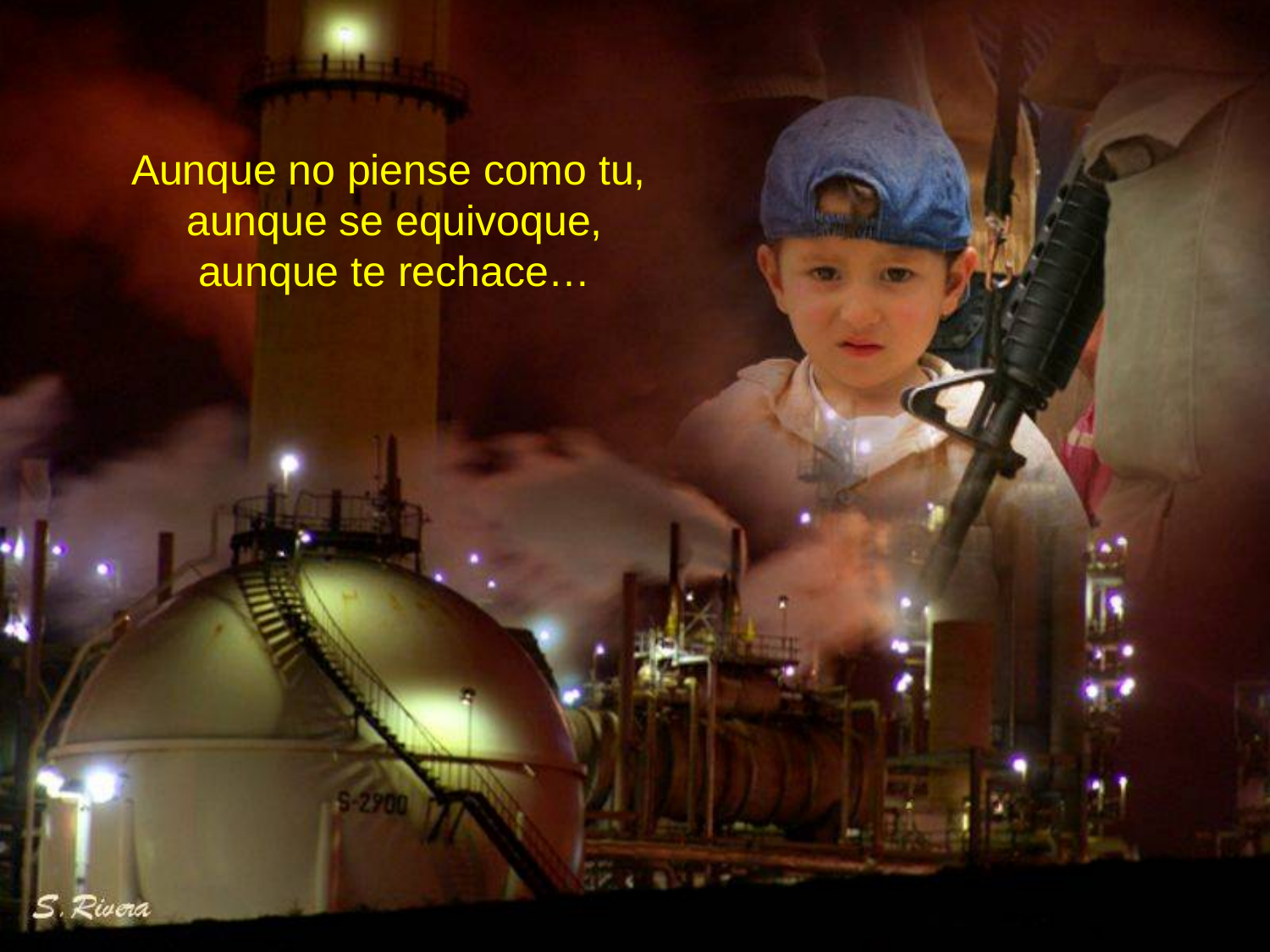

Aunque no piense como tu,
 aunque se equivoque,
 aunque te rechace…